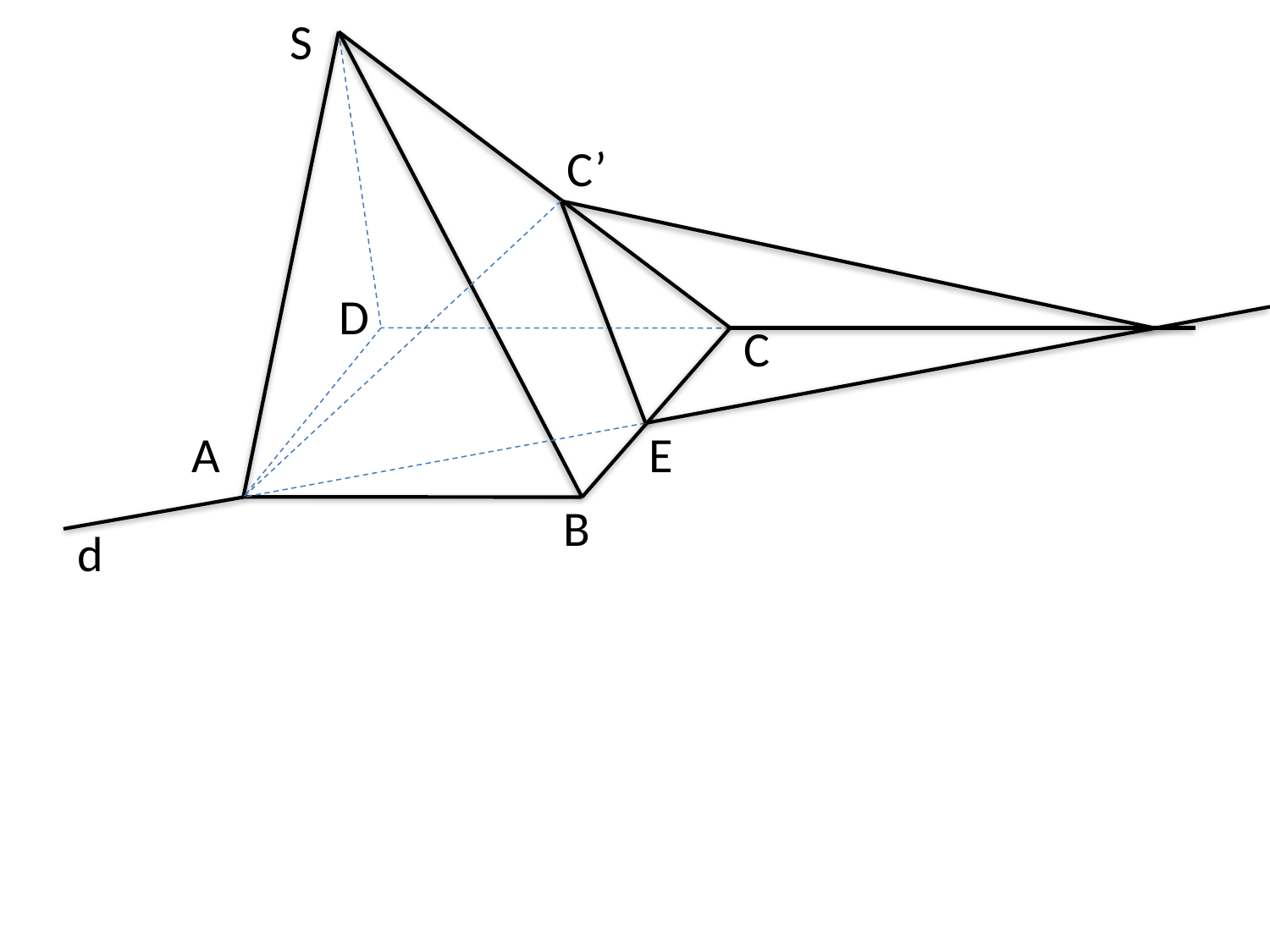

S
#
C’
D
C
A
E
B
d